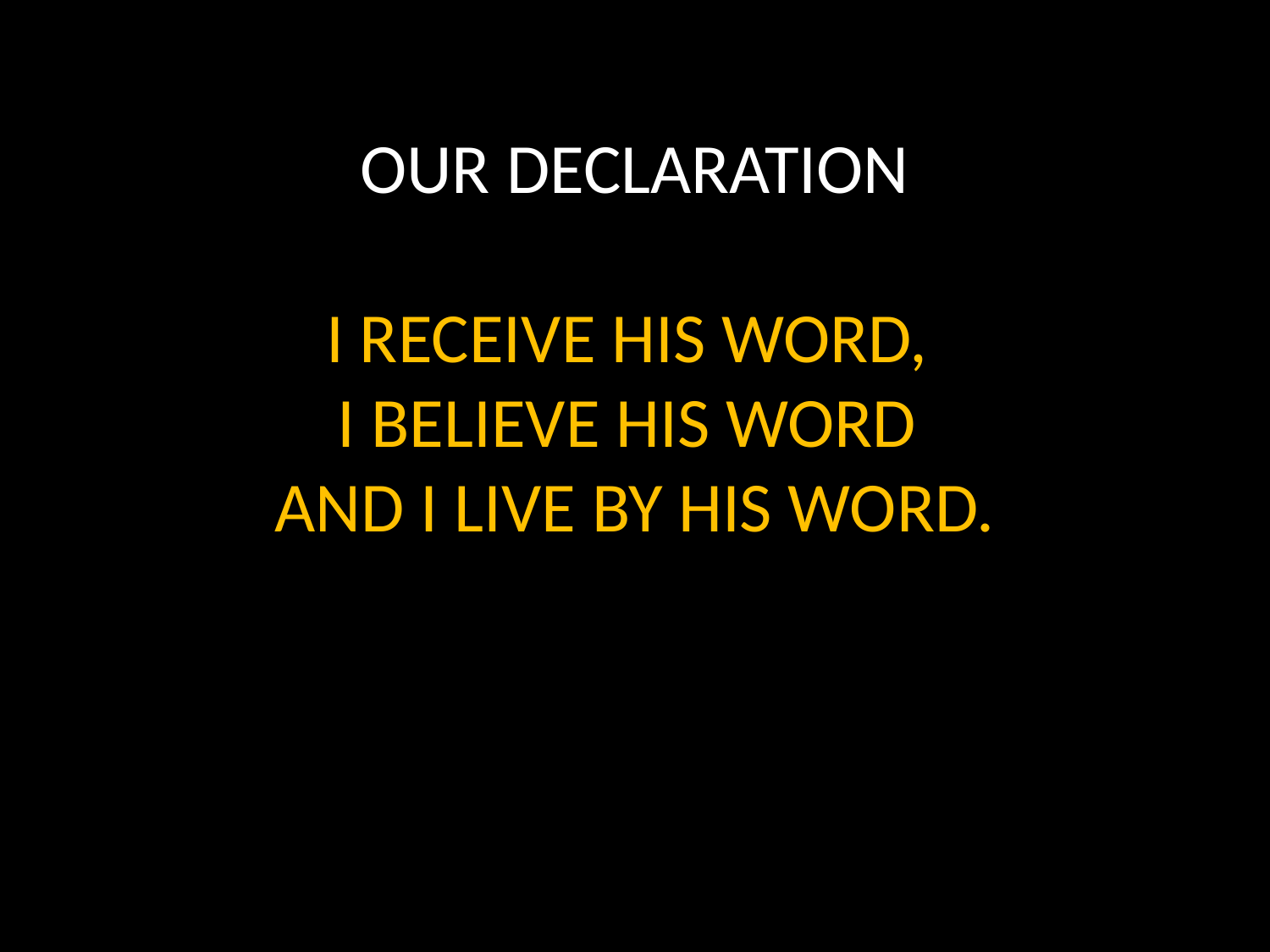

OUR DECLARATION

I RECEIVE HIS WORD,
I BELIEVE HIS WORD
AND I LIVE BY HIS WORD.